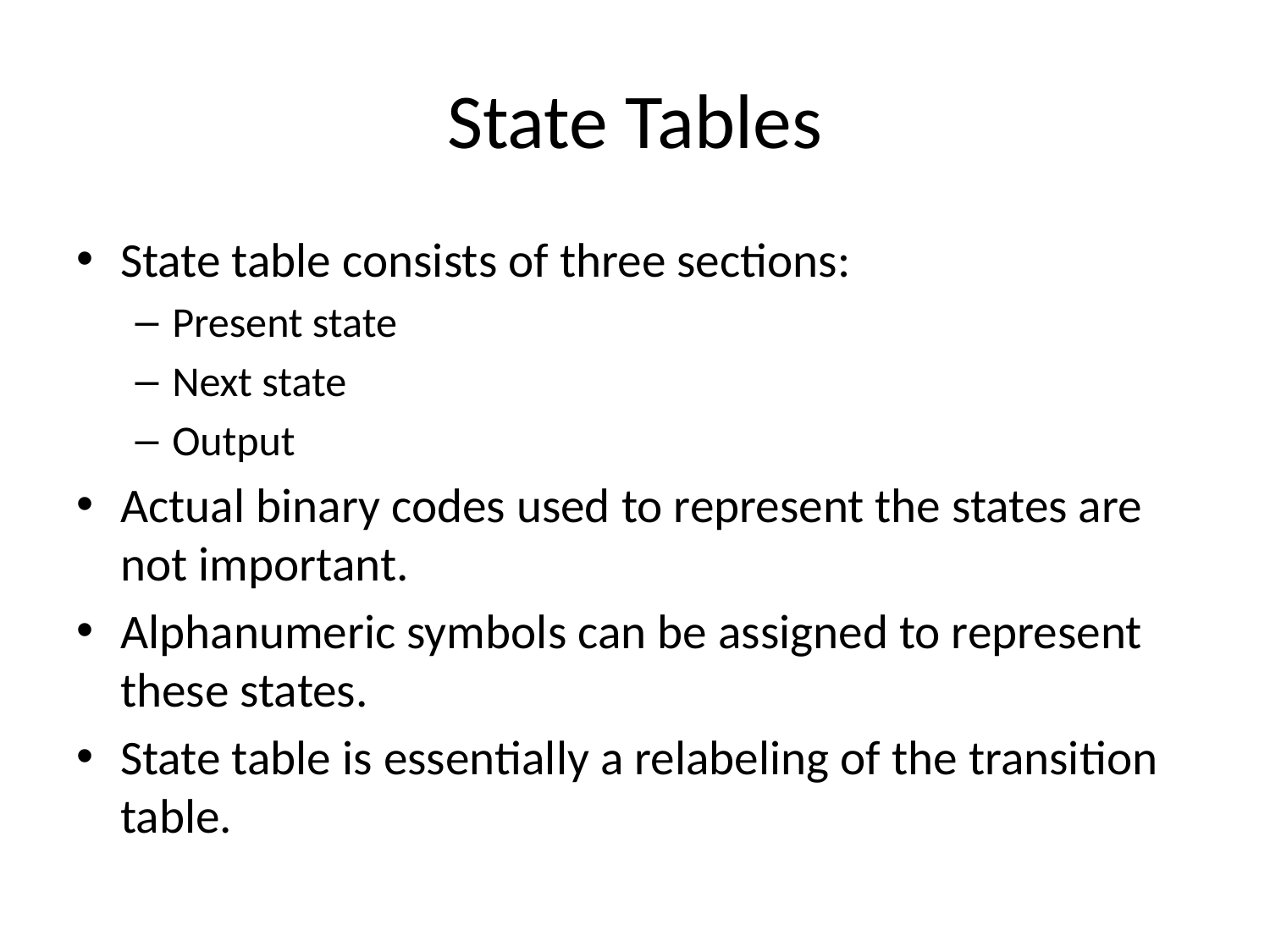

# State Tables
State table consists of three sections:
Present state
Next state
Output
Actual binary codes used to represent the states are not important.
Alphanumeric symbols can be assigned to represent these states.
State table is essentially a relabeling of the transition table.